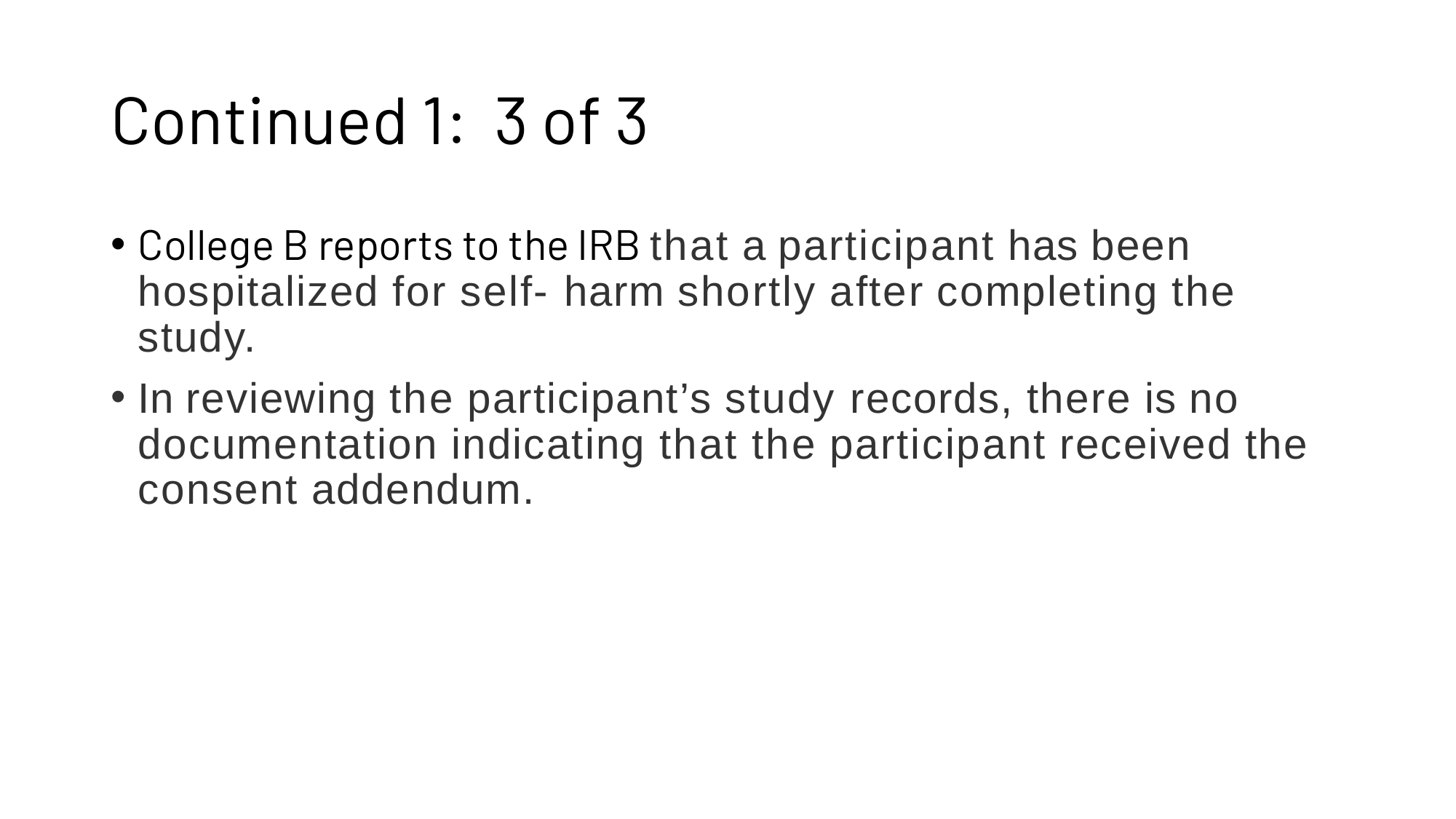

# Continued 1:  3 of 3
College B reports to the IRB that a participant has been hospitalized for self- harm shortly after completing the study.
In reviewing the participant’s study records, there is no documentation indicating that the participant received the consent addendum.